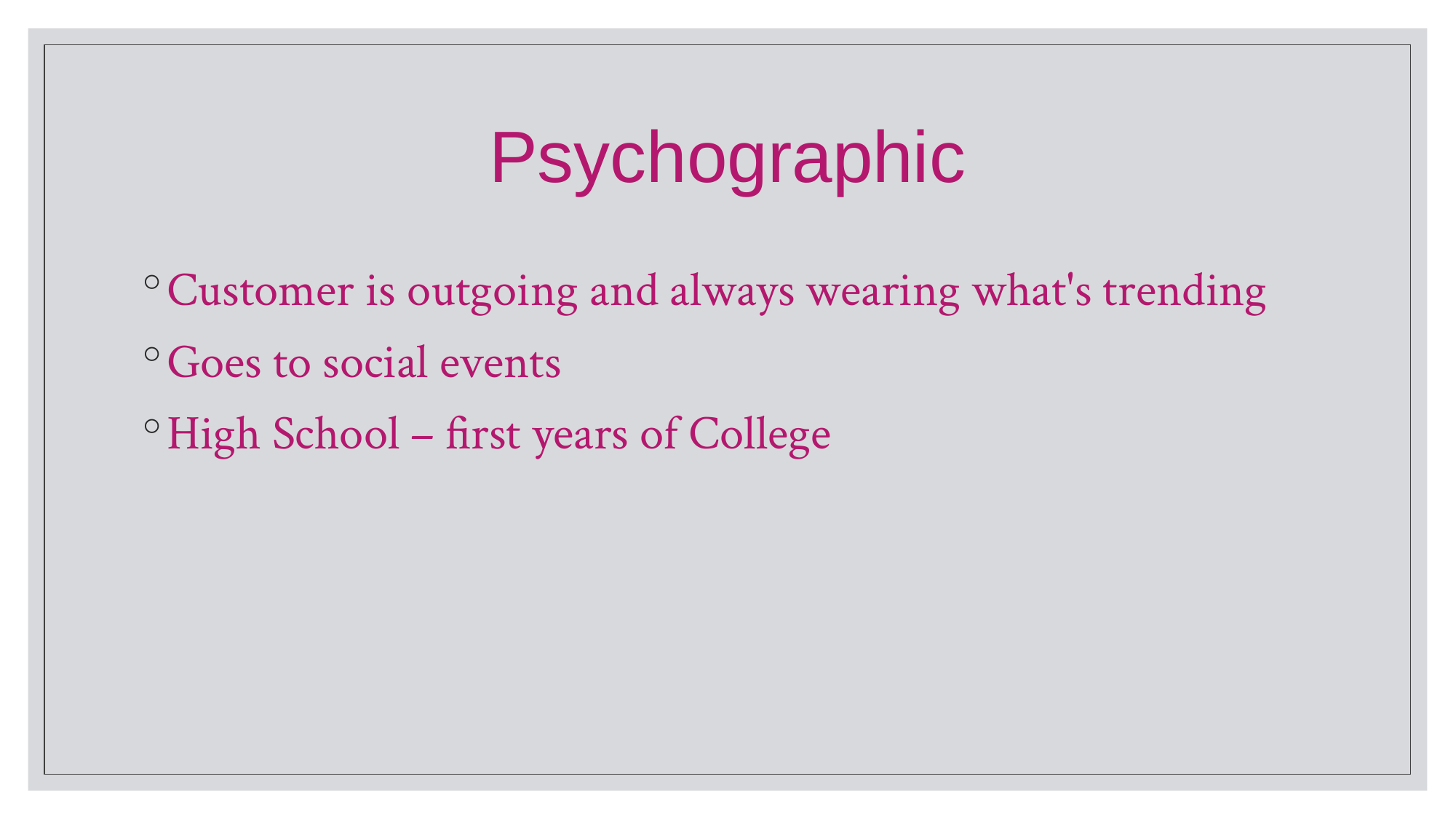

# Psychographic
Customer is outgoing and always wearing what's trending
Goes to social events
High School – first years of College